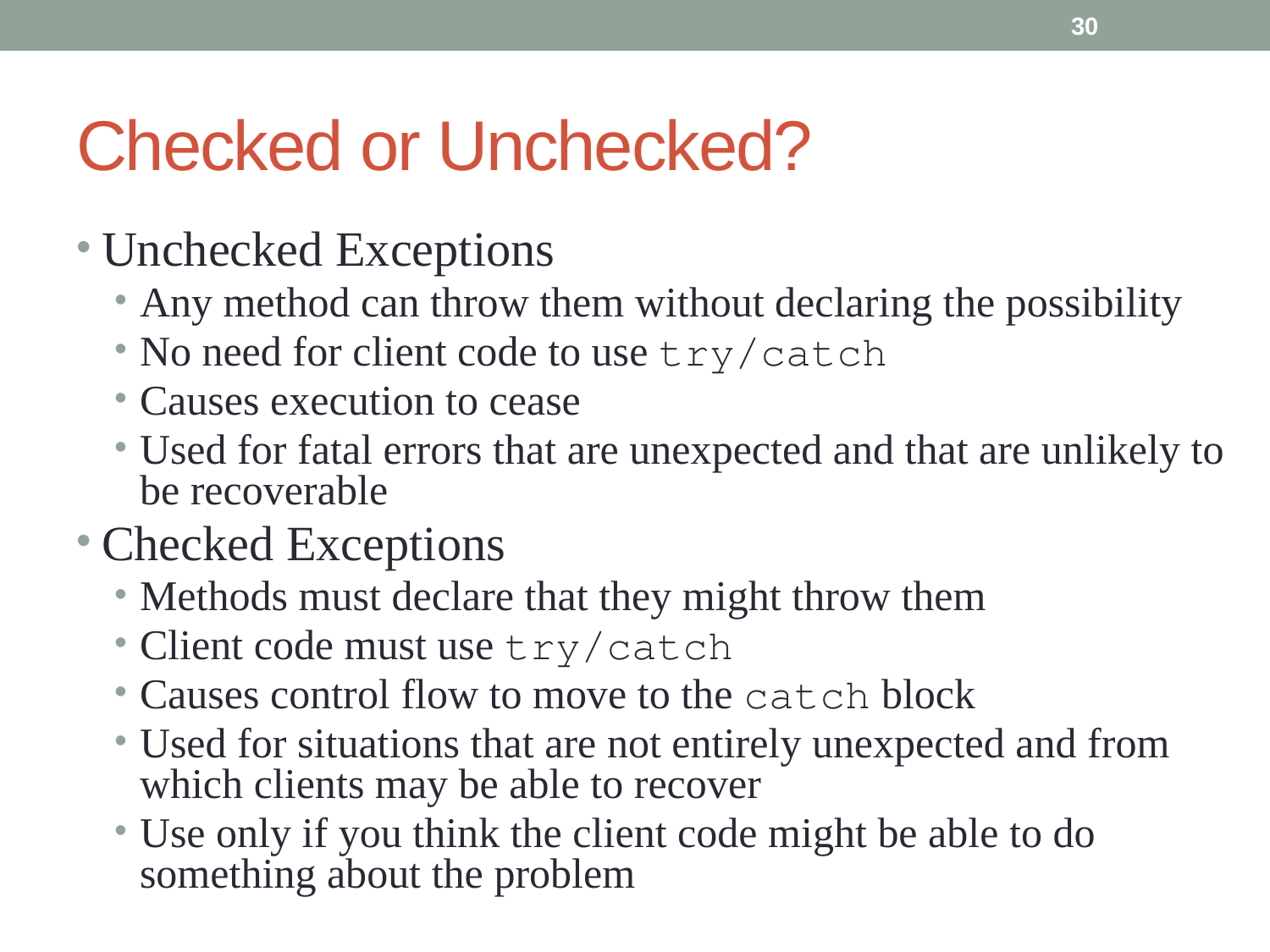

30
# Checked or Unchecked?
Unchecked Exceptions
Any method can throw them without declaring the possibility
No need for client code to use try/catch
Causes execution to cease
Used for fatal errors that are unexpected and that are unlikely to be recoverable
Checked Exceptions
Methods must declare that they might throw them
Client code must use try/catch
Causes control flow to move to the catch block
Used for situations that are not entirely unexpected and from which clients may be able to recover
Use only if you think the client code might be able to do something about the problem